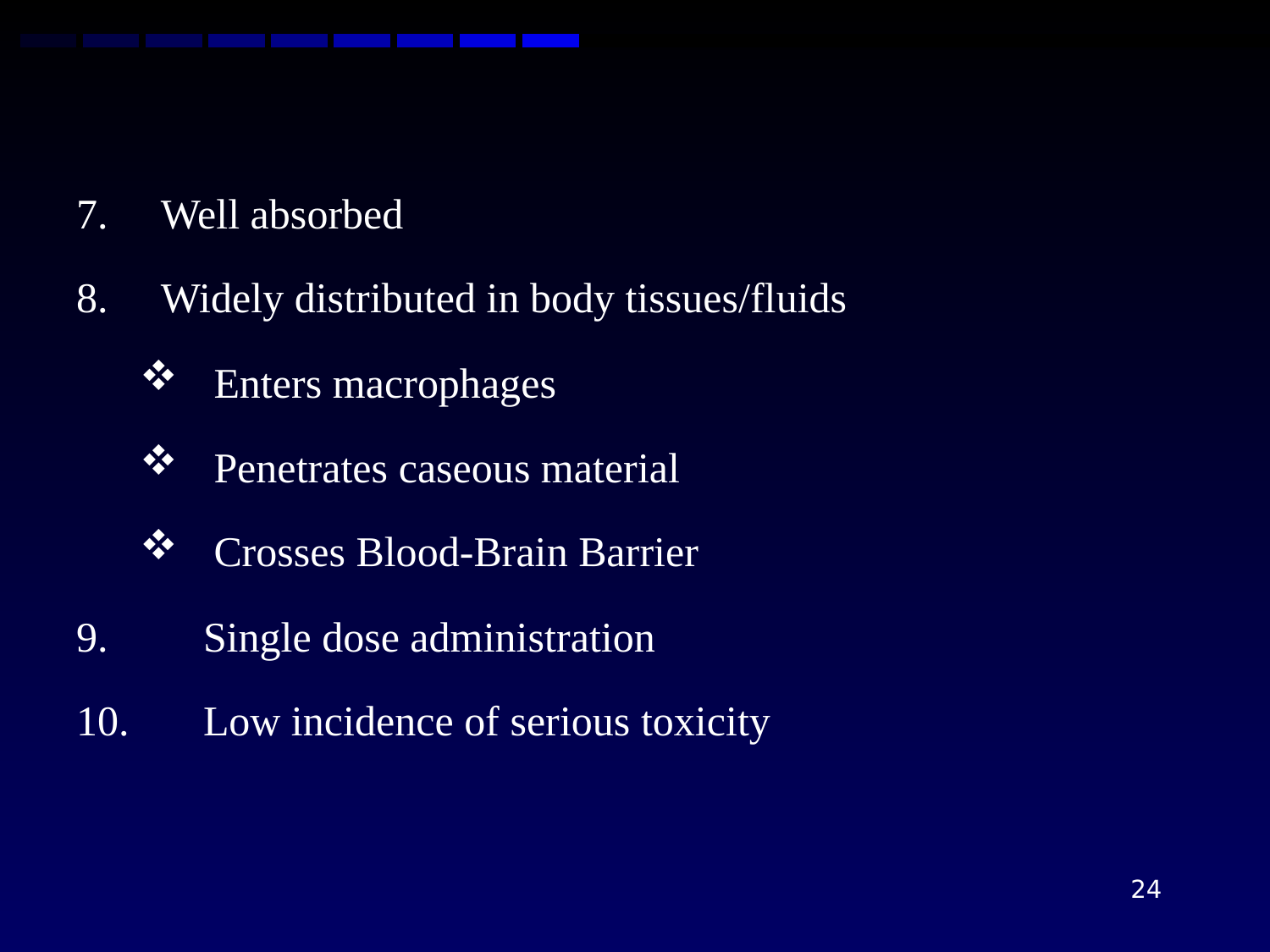

Well absorbed
Widely distributed in body tissues/fluids
Enters macrophages
Penetrates caseous material
Crosses Blood-Brain Barrier
9.	Single dose administration
10.	Low incidence of serious toxicity

24